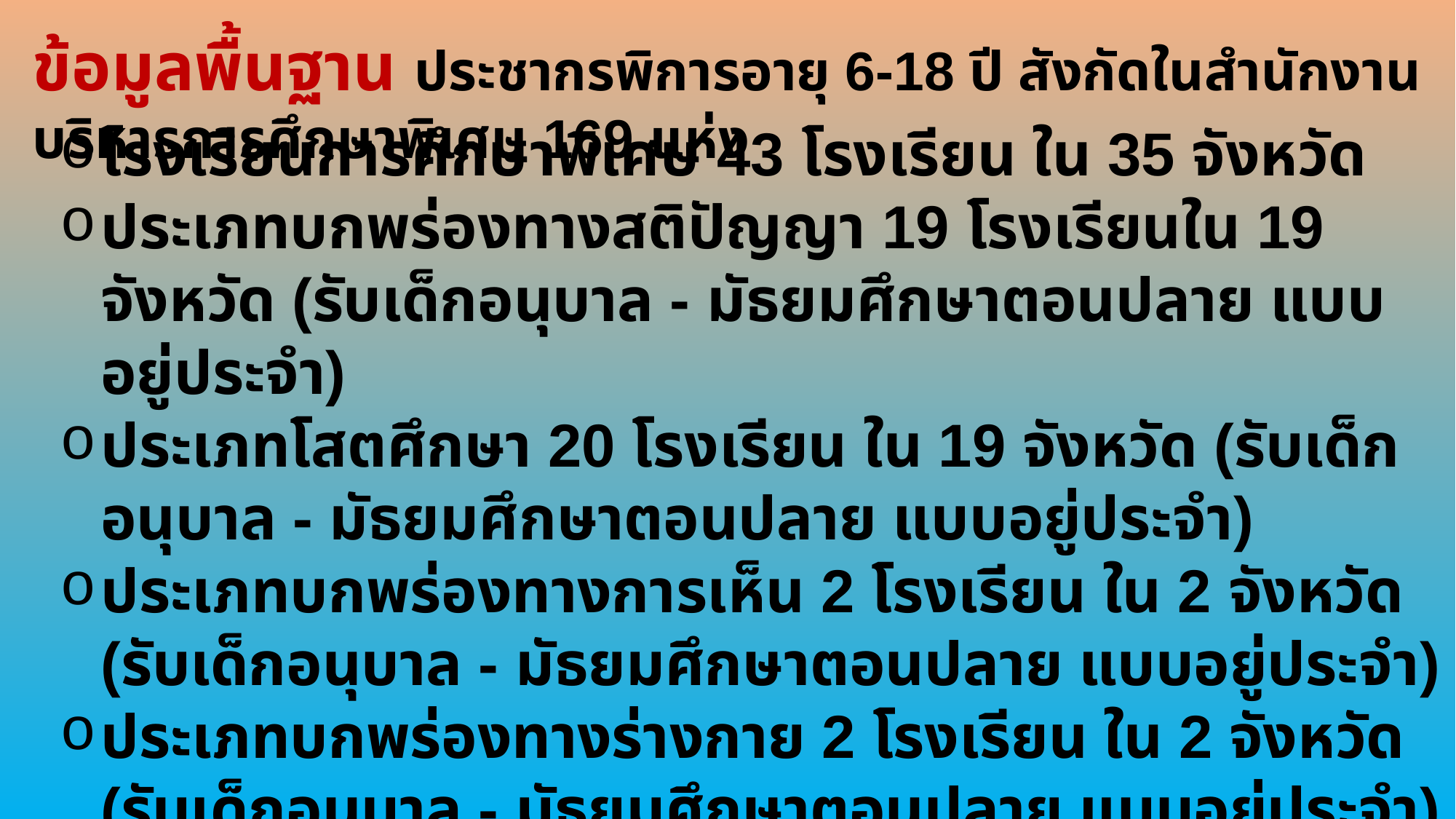

ข้อมูลพื้นฐาน ประชากรพิการอายุ 6-18 ปี สังกัดในสำนักงานบริหารการศึกษาพิเศษ 169 แห่ง

โรงเรียนการศึกษาพิเศษ 43 โรงเรียน ใน 35 จังหวัด
ประเภทบกพร่องทางสติปัญญา 19 โรงเรียนใน 19 จังหวัด (รับเด็กอนุบาล - มัธยมศึกษาตอนปลาย แบบอยู่ประจำ)
ประเภทโสตศึกษา 20 โรงเรียน ใน 19 จังหวัด (รับเด็กอนุบาล - มัธยมศึกษาตอนปลาย แบบอยู่ประจำ)
ประเภทบกพร่องทางการเห็น 2 โรงเรียน ใน 2 จังหวัด (รับเด็กอนุบาล - มัธยมศึกษาตอนปลาย แบบอยู่ประจำ)
ประเภทบกพร่องทางร่างกาย 2 โรงเรียน ใน 2 จังหวัด (รับเด็กอนุบาล - มัธยมศึกษาตอนปลาย แบบอยู่ประจำ)